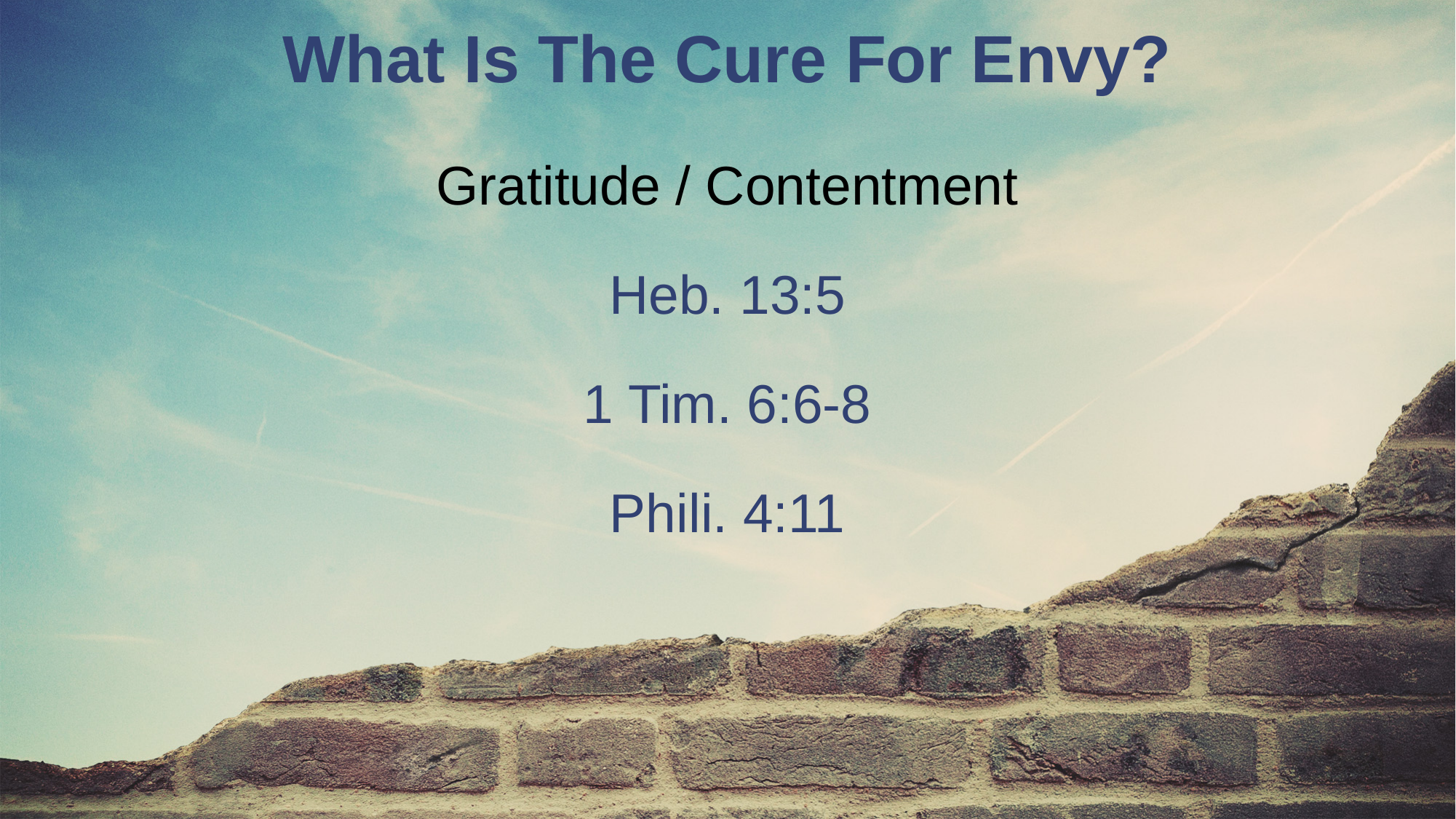

What Is The Cure For Envy?
Gratitude / Contentment
Heb. 13:5
1 Tim. 6:6-8
Phili. 4:11